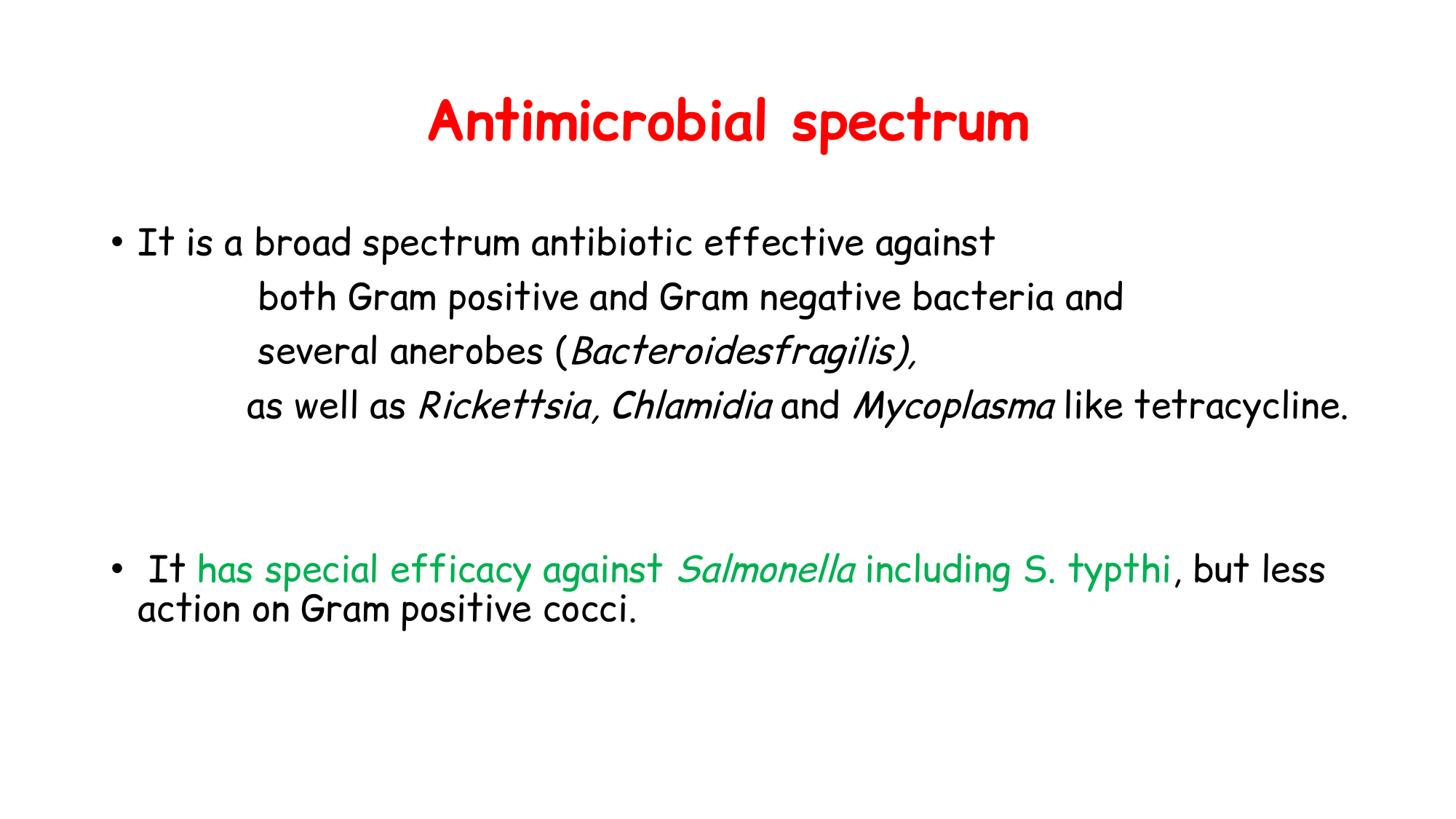

# Antimicrobial spectrum
It is a broad spectrum antibiotic effective against
		 both Gram positive and Gram negative bacteria and
		 several anerobes (Bacteroidesfragilis),
		as well as Rickettsia, Chlamidia and Mycoplasma like tetracycline.

 It has special efficacy against Salmonella including S. typthi, but less action on Gram positive cocci.